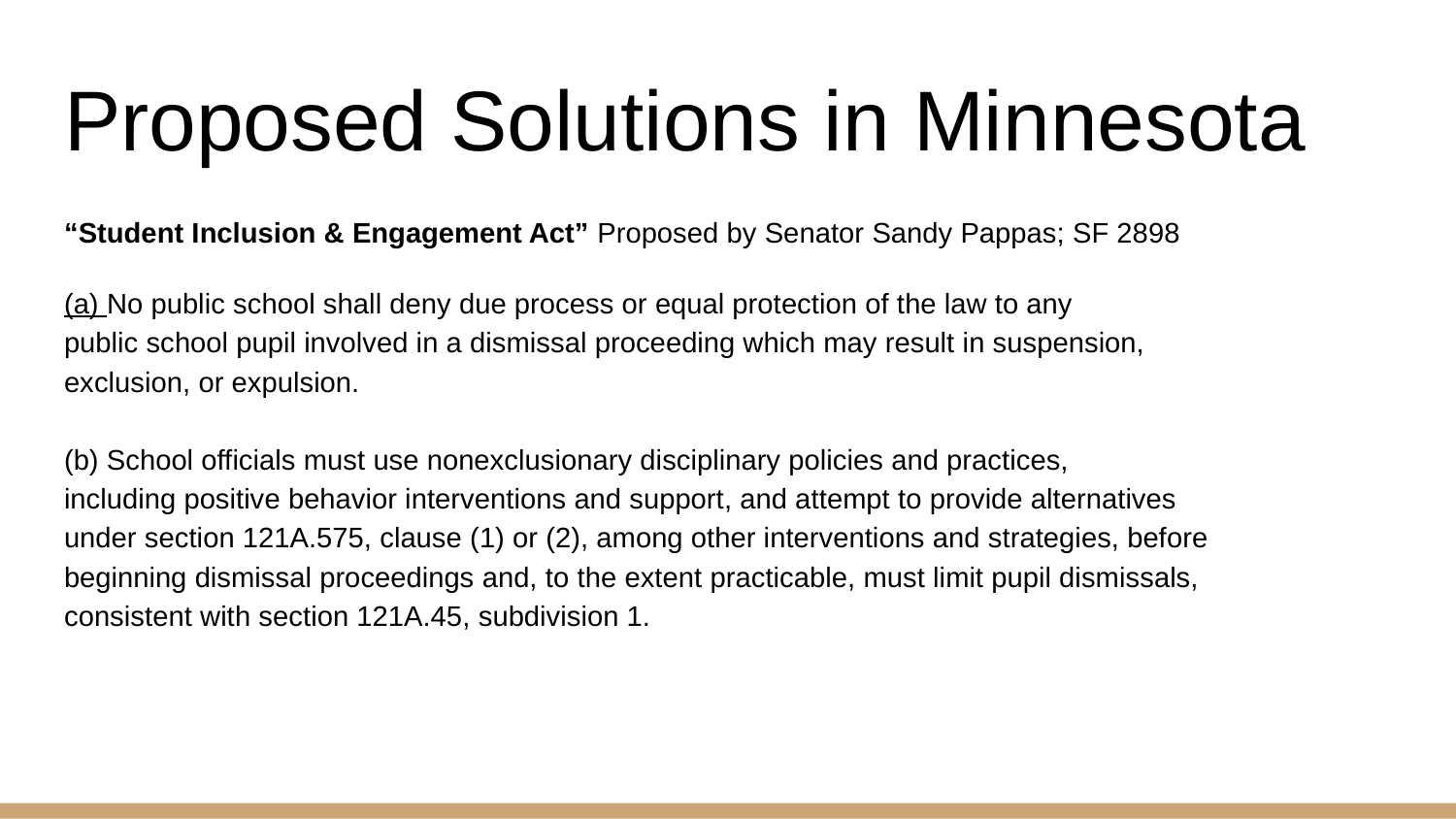

# Proposed Solutions in Minnesota
“Student Inclusion & Engagement Act” Proposed by Senator Sandy Pappas; SF 2898
(a) No public school shall deny due process or equal protection of the law to any
public school pupil involved in a dismissal proceeding which may result in suspension,
exclusion, or expulsion.

(b) School officials must use nonexclusionary disciplinary policies and practices,
including positive behavior interventions and support, and attempt to provide alternatives
under section 121A.575, clause (1) or (2), among other interventions and strategies, before
beginning dismissal proceedings and, to the extent practicable, must limit pupil dismissals,
consistent with section 121A.45, subdivision 1.